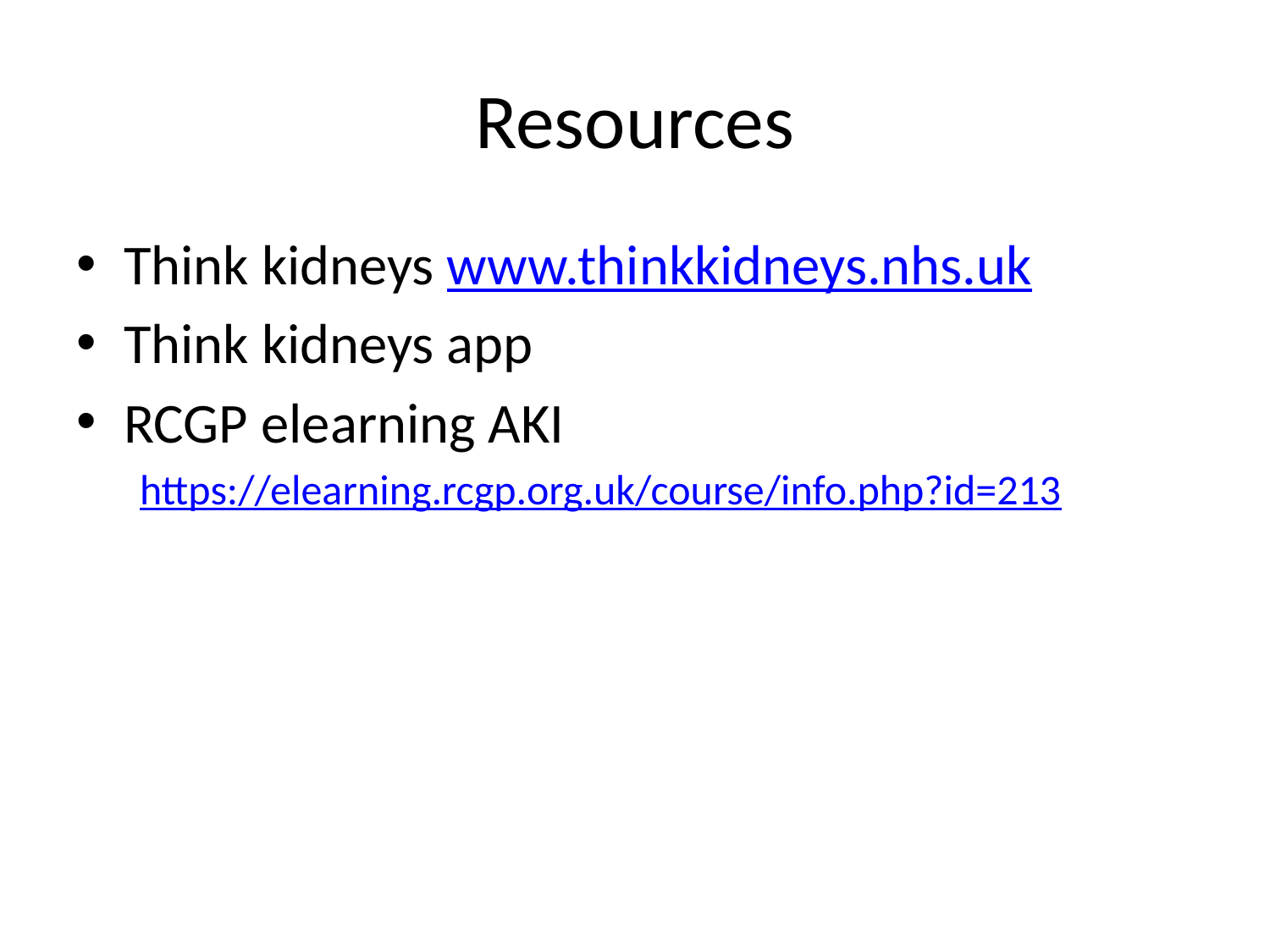

# Resources
Think kidneys www.thinkkidneys.nhs.uk
Think kidneys app
RCGP elearning AKI
https://elearning.rcgp.org.uk/course/info.php?id=213